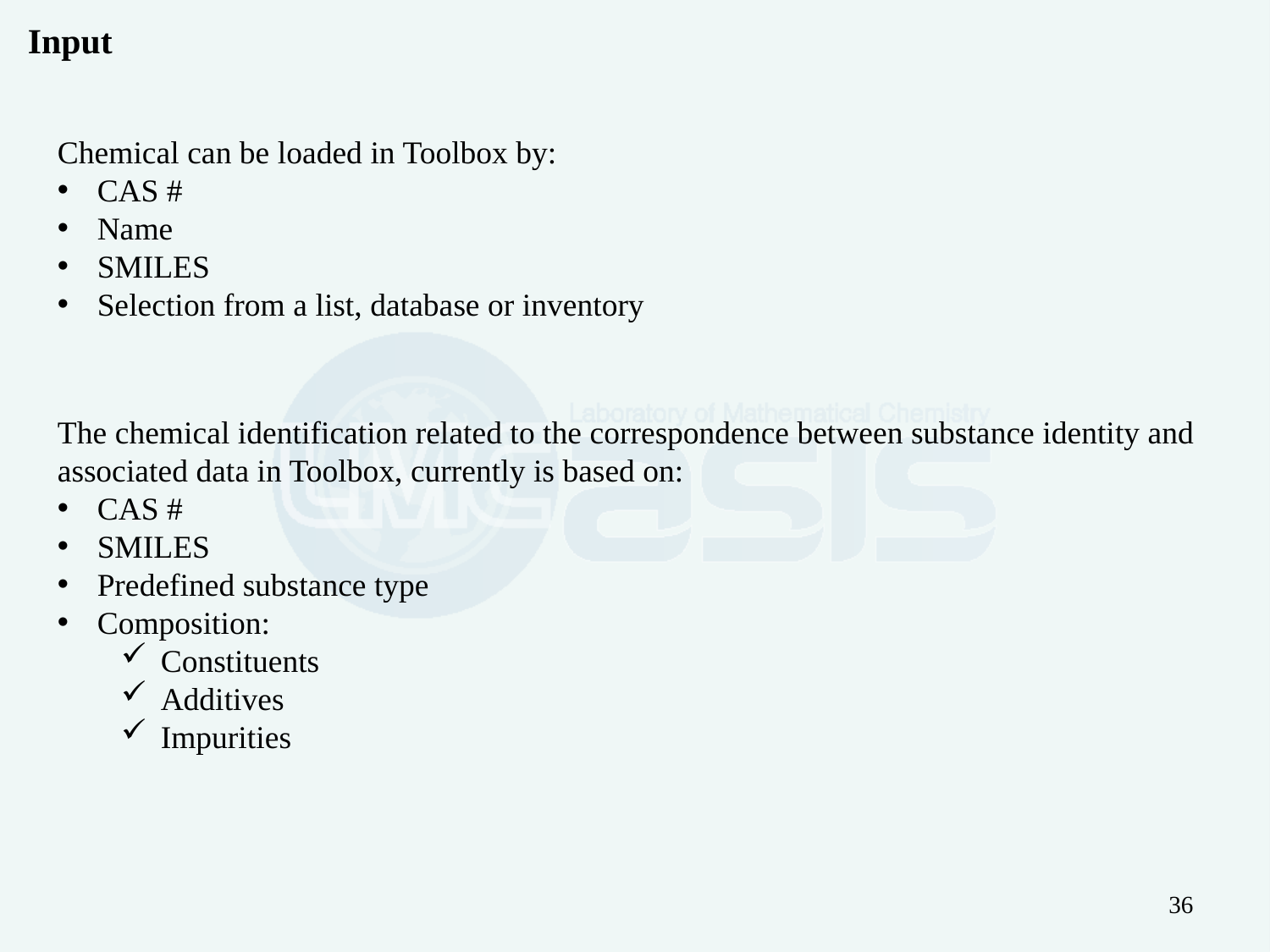

Input
Chemical can be loaded in Toolbox by:
CAS #
Name
SMILES
Selection from a list, database or inventory
The chemical identification related to the correspondence between substance identity and associated data in Toolbox, currently is based on:
CAS #
SMILES
Predefined substance type
Composition:
Constituents
Additives
Impurities
36